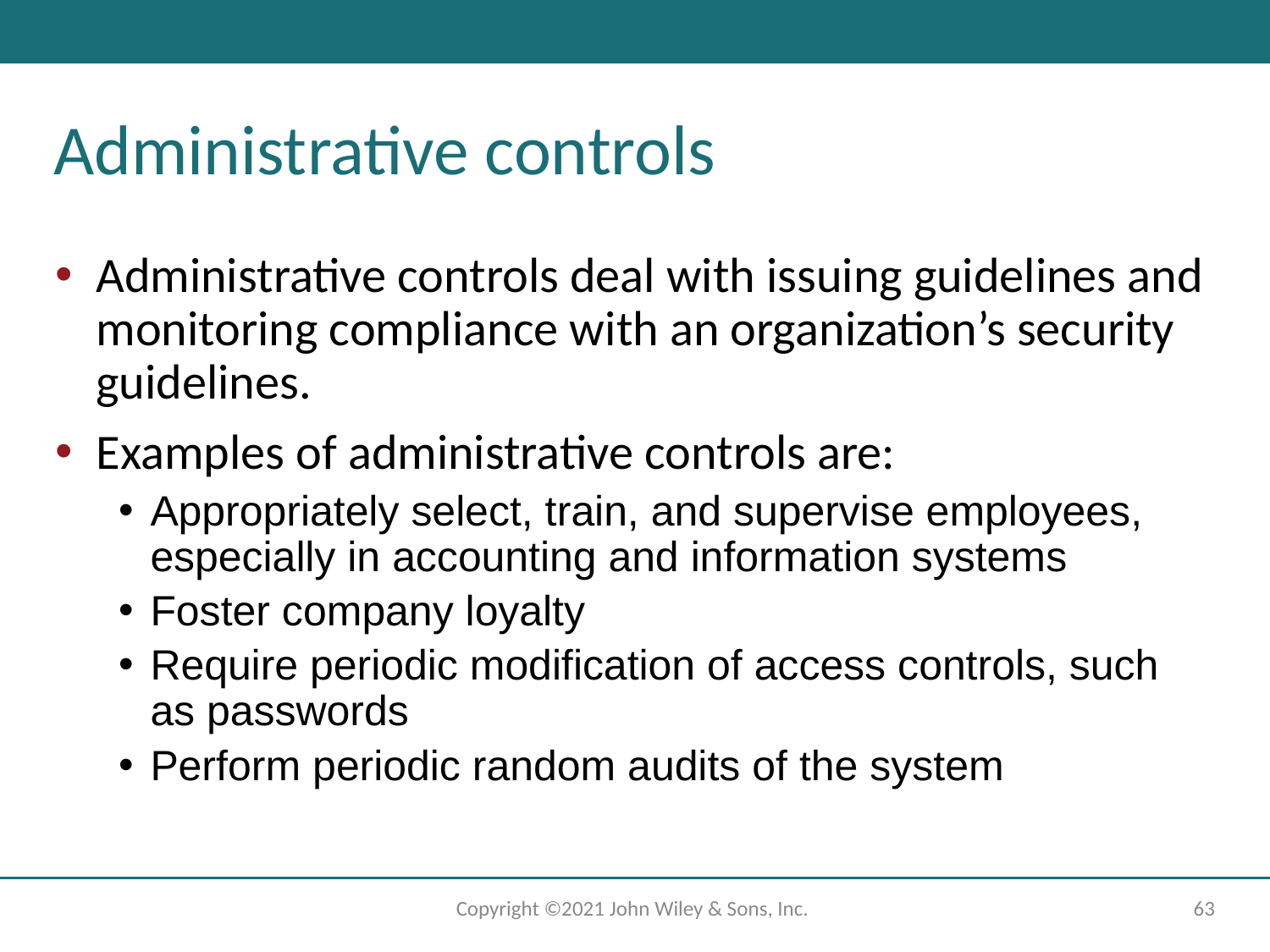

# Administrative controls
Administrative controls deal with issuing guidelines and monitoring compliance with an organization’s security guidelines.
Examples of administrative controls are:
Appropriately select, train, and supervise employees, especially in accounting and information systems
Foster company loyalty
Require periodic modification of access controls, such as passwords
Perform periodic random audits of the system
Copyright ©2021 John Wiley & Sons, Inc.
63